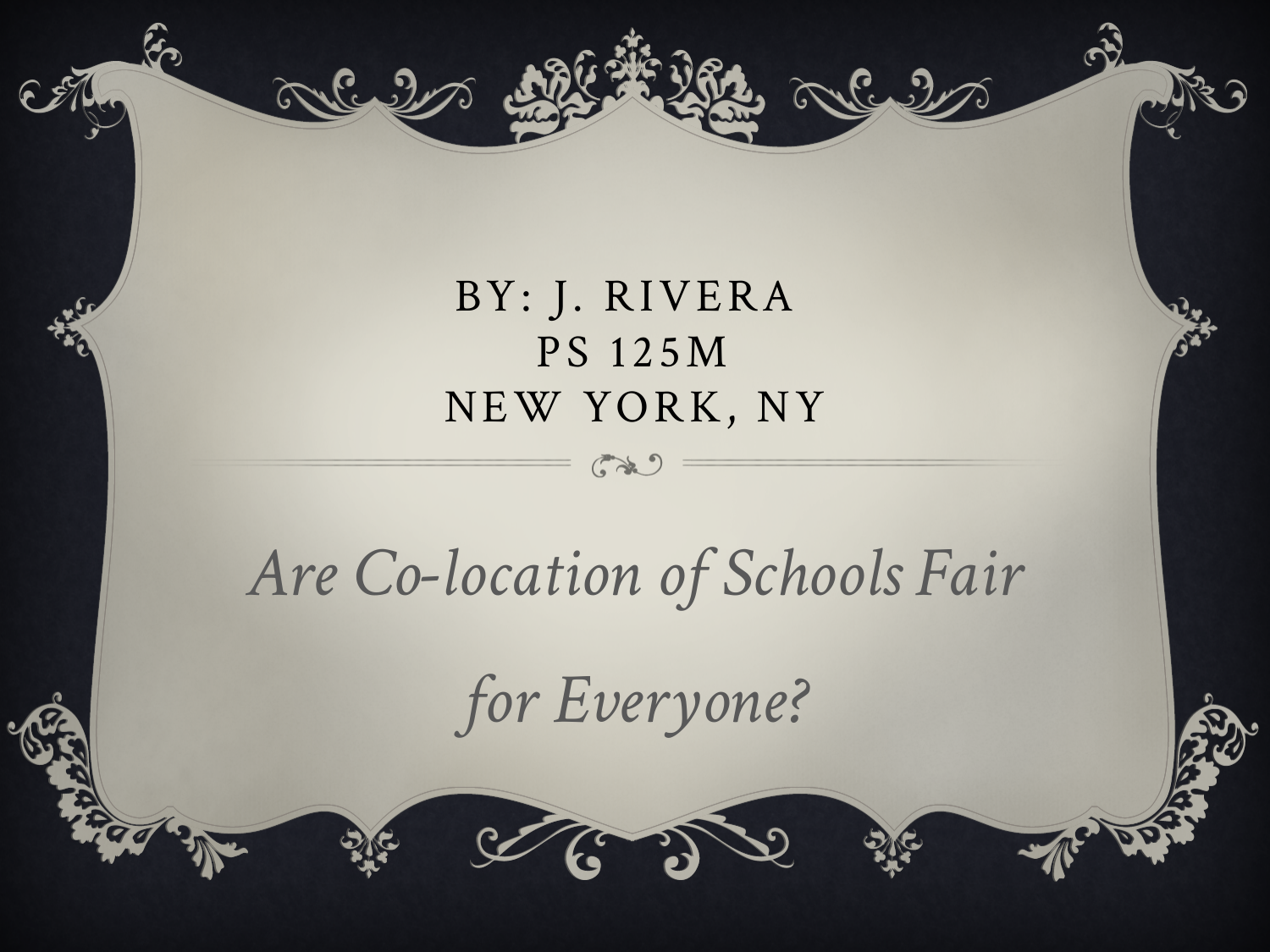

# By: J. Rivera PS 125M NEW YORK, NY
Are Co-location of Schools Fair for Everyone?